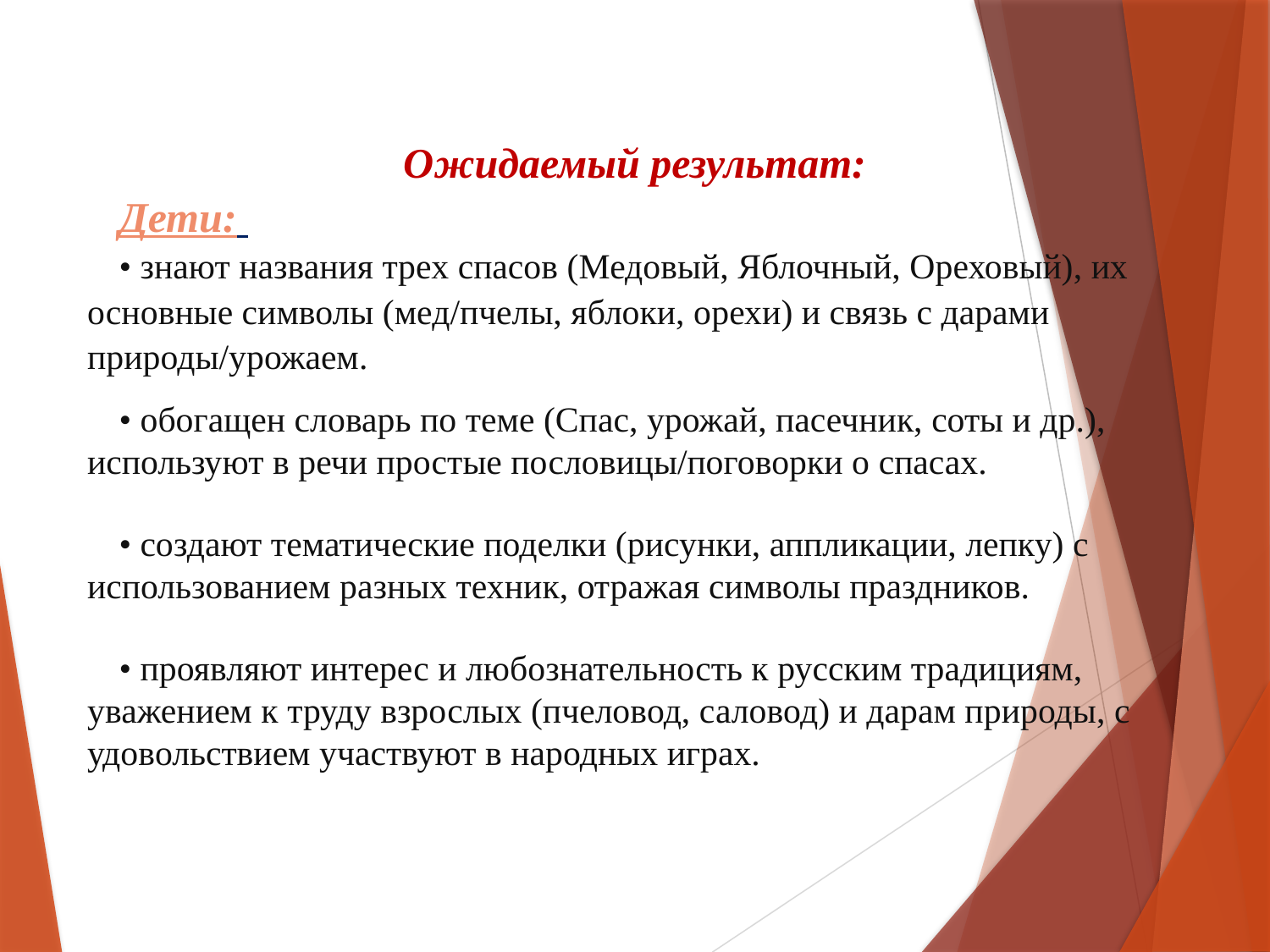

Ожидаемый результат:
Дети:
• знают названия трех спасов (Медовый, Яблочный, Ореховый), их основные символы (мед/пчелы, яблоки, орехи) и связь с дарами природы/урожаем.
• обогащен словарь по теме (Спас, урожай, пасечник, соты и др.), используют в речи простые пословицы/поговорки о спасах.
• создают тематические поделки (рисунки, аппликации, лепку) с использованием разных техник, отражая символы праздников.
• проявляют интерес и любознательность к русским традициям, уважением к труду взрослых (пчеловод, саловод) и дарам природы, с удовольствием участвуют в народных играх.